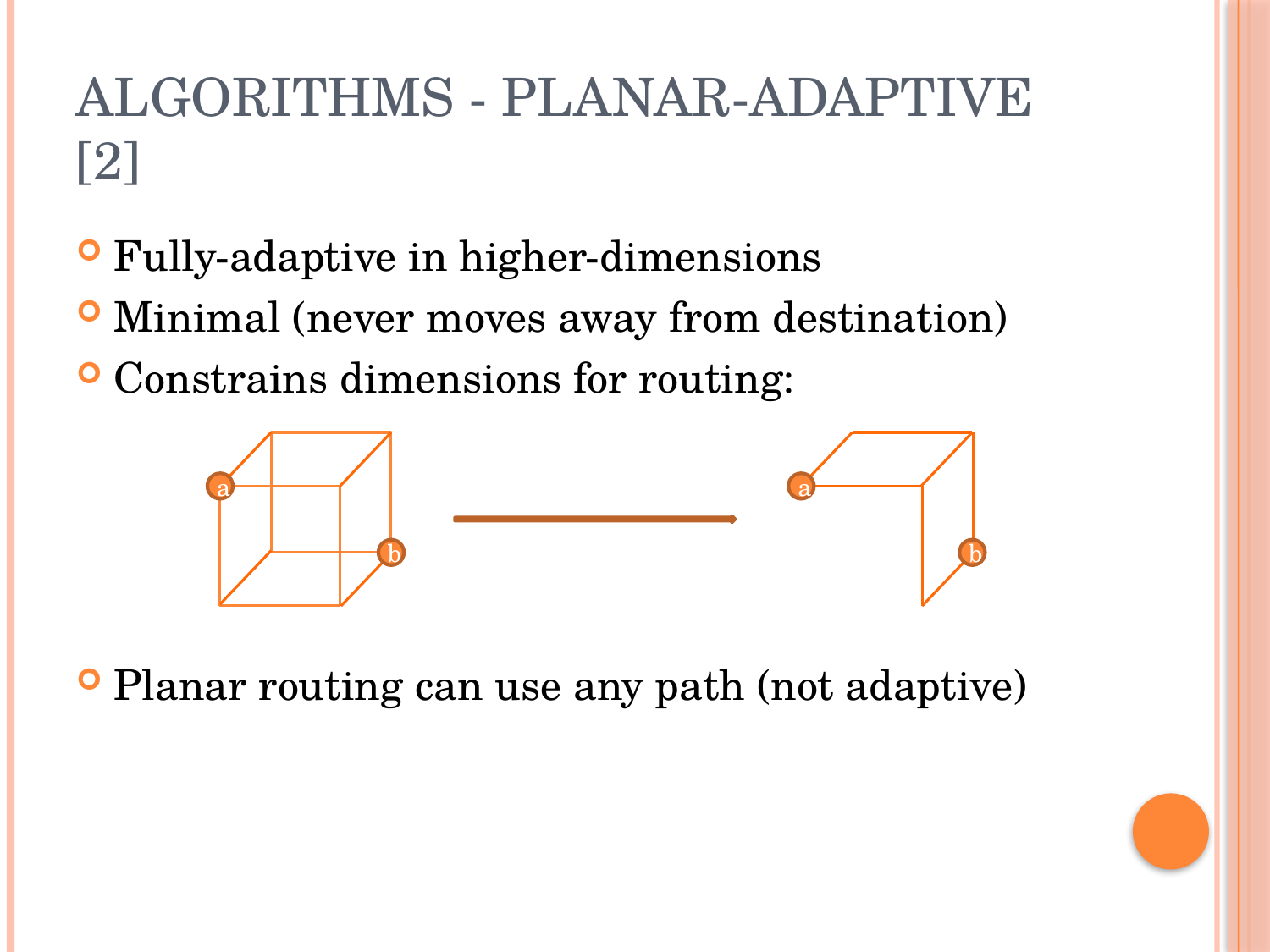

# Algorithms - Planar-Adaptive [2]
Fully-adaptive in higher-dimensions
Minimal (never moves away from destination)
Constrains dimensions for routing:

Planar routing can use any path (not adaptive)

a
a

b
b